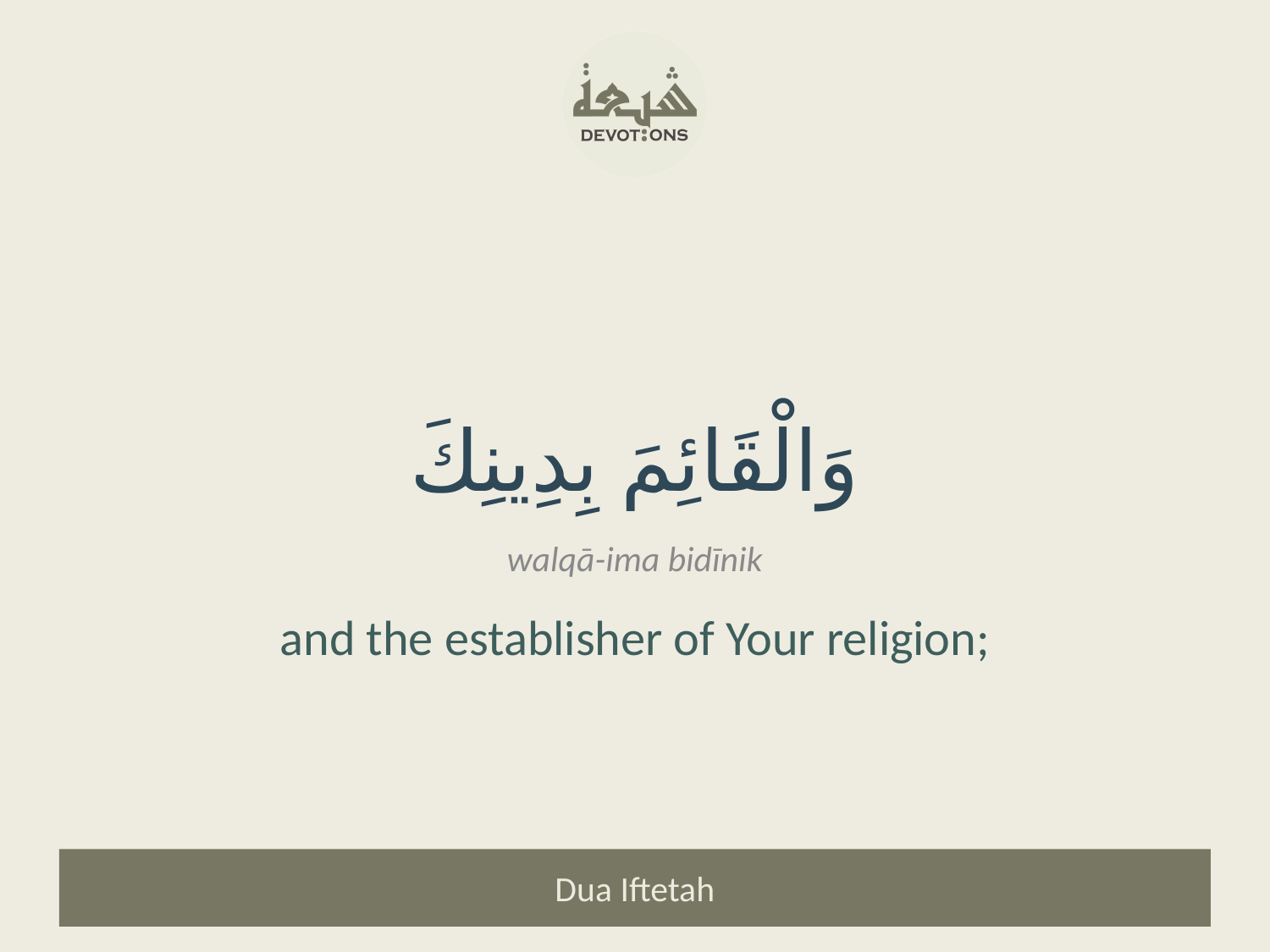

وَالْقَائِمَ بِدِينِكَ
walqā-ima bidīnik
and the establisher of Your religion;
Dua Iftetah